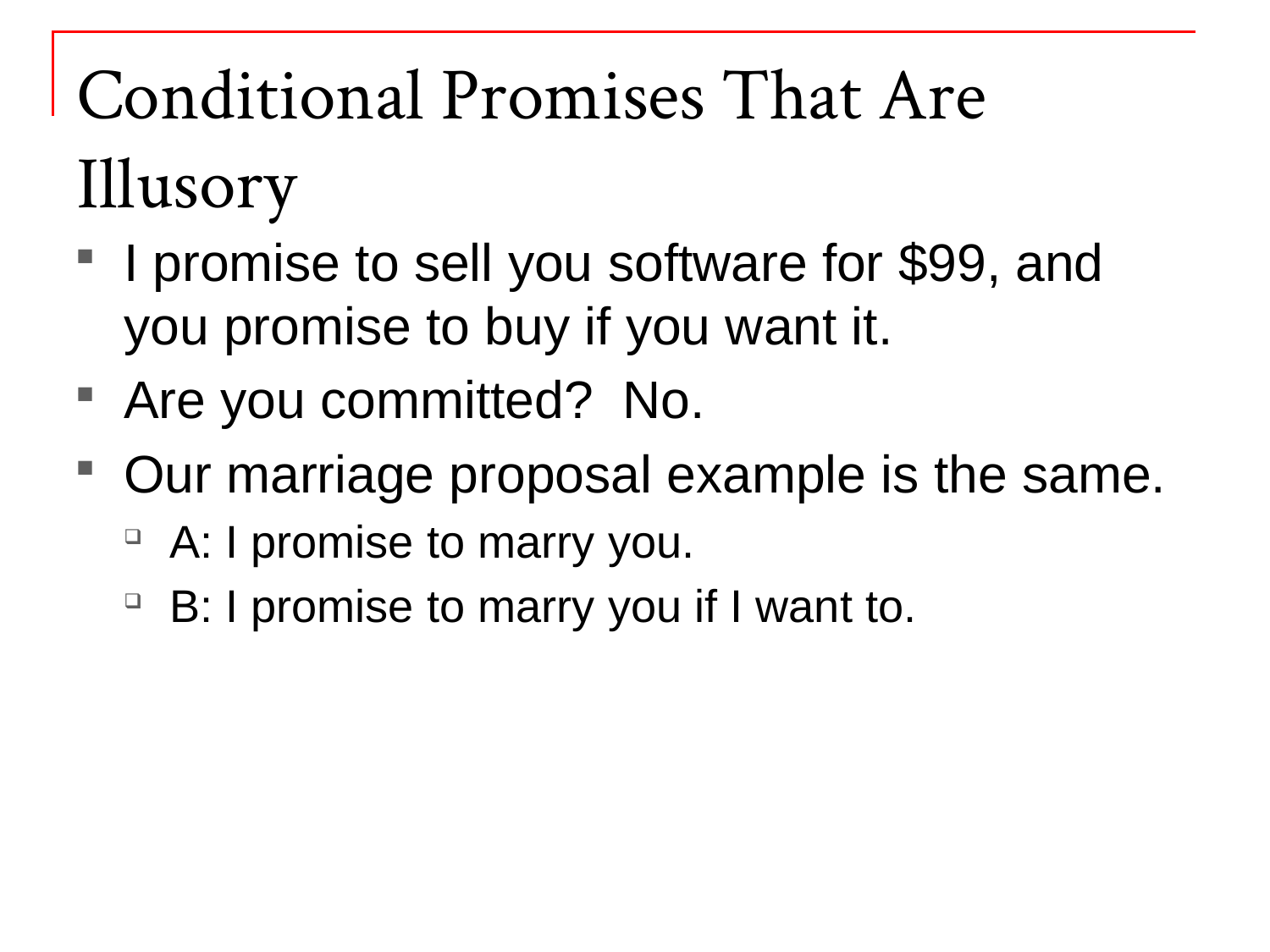

# Conditional Promises That Are Illusory
I promise to sell you software for $99, and you promise to buy if you want it.
Are you committed?  No.
Our marriage proposal example is the same.
A: I promise to marry you.
B: I promise to marry you if I want to.